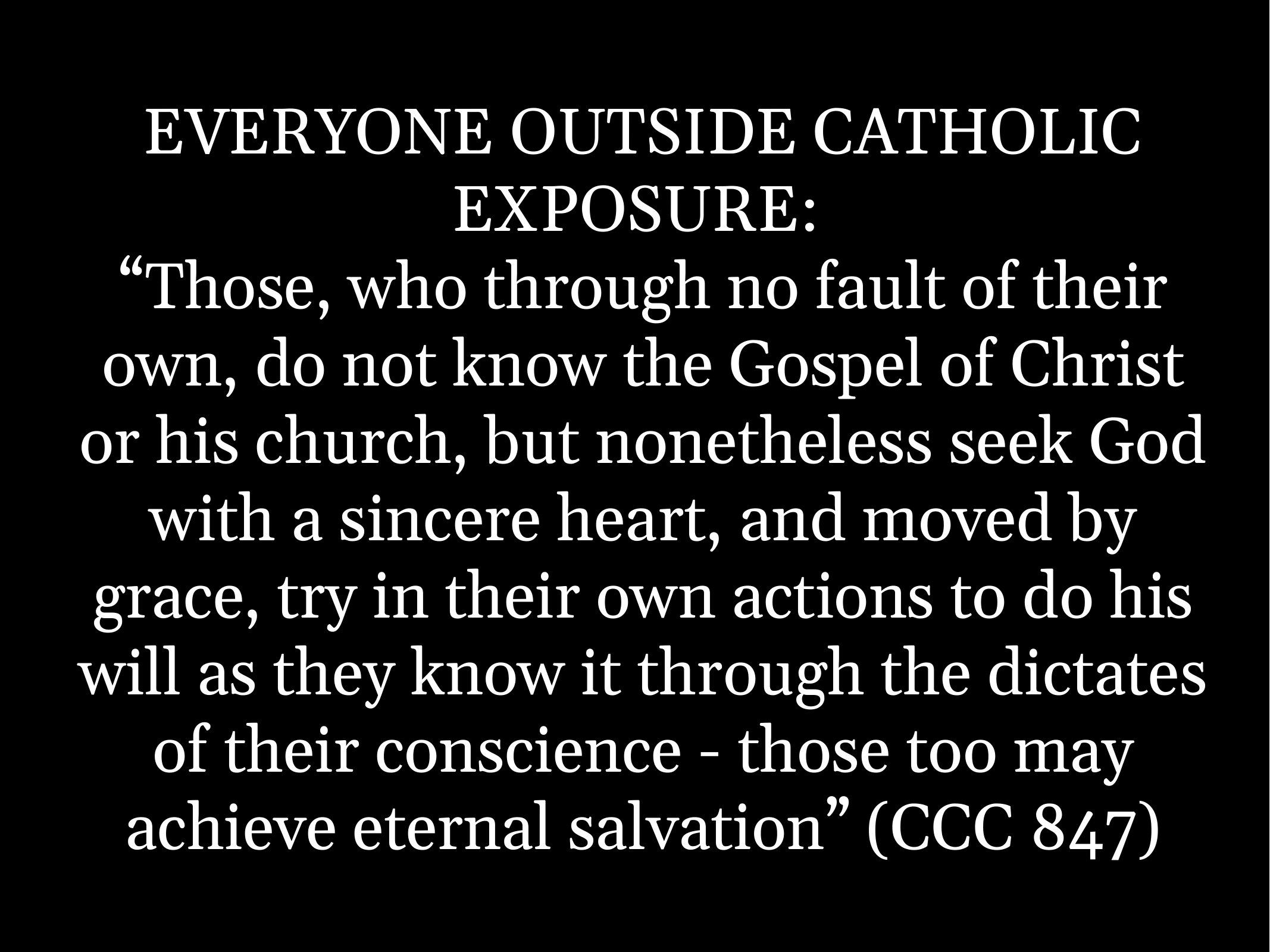

# EVERYONE OUTSIDE CATHOLIC EXPOSURE:
“Those, who through no fault of their own, do not know the Gospel of Christ or his church, but nonetheless seek God with a sincere heart, and moved by grace, try in their own actions to do his will as they know it through the dictates of their conscience - those too may achieve eternal salvation” (CCC 847)